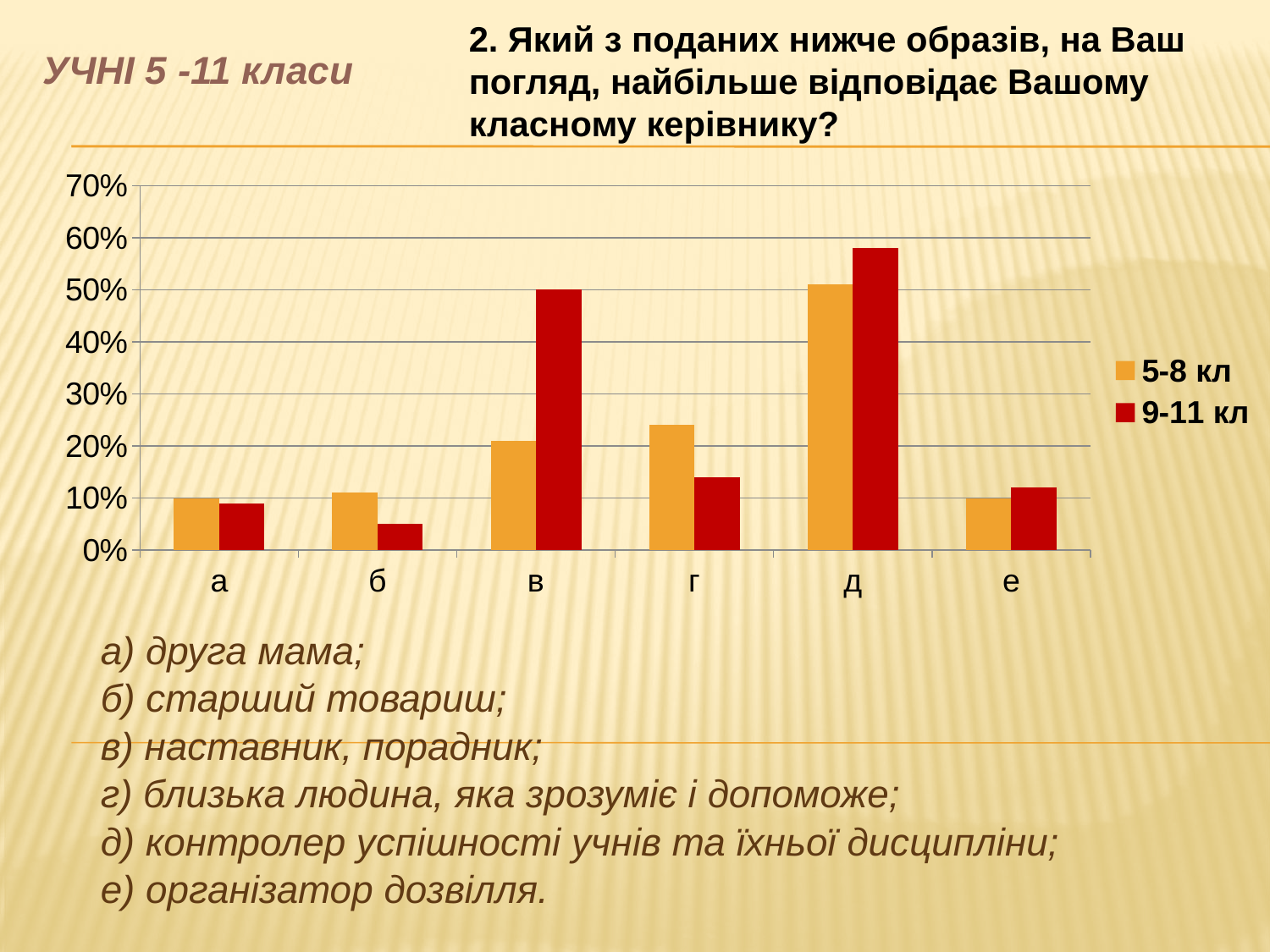

2. Який з поданих нижче образів, на Ваш погляд, найбільше відповідає Вашому класному керівнику?
УЧНІ 5 -11 класи

### Chart

| Category | 5-8 кл | 9-11 кл |
|---|---|---|
| а | 0.1 | 0.09000000000000002 |
| б | 0.11 | 0.05 |
| в | 0.21000000000000021 | 0.5 |
| г | 0.2400000000000002 | 0.14 |
| д | 0.51 | 0.5800000000000001 |
| е | 0.1 | 0.12000000000000002 |
| а) друга мама; |
| --- |
| б) старший товариш; |
| в) наставник, порадник; |
| г) близька людина, яка зрозуміє і допоможе; |
| д) контролер успішності учнів та їхньої дисципліни; |
| е) організатор дозвілля. |